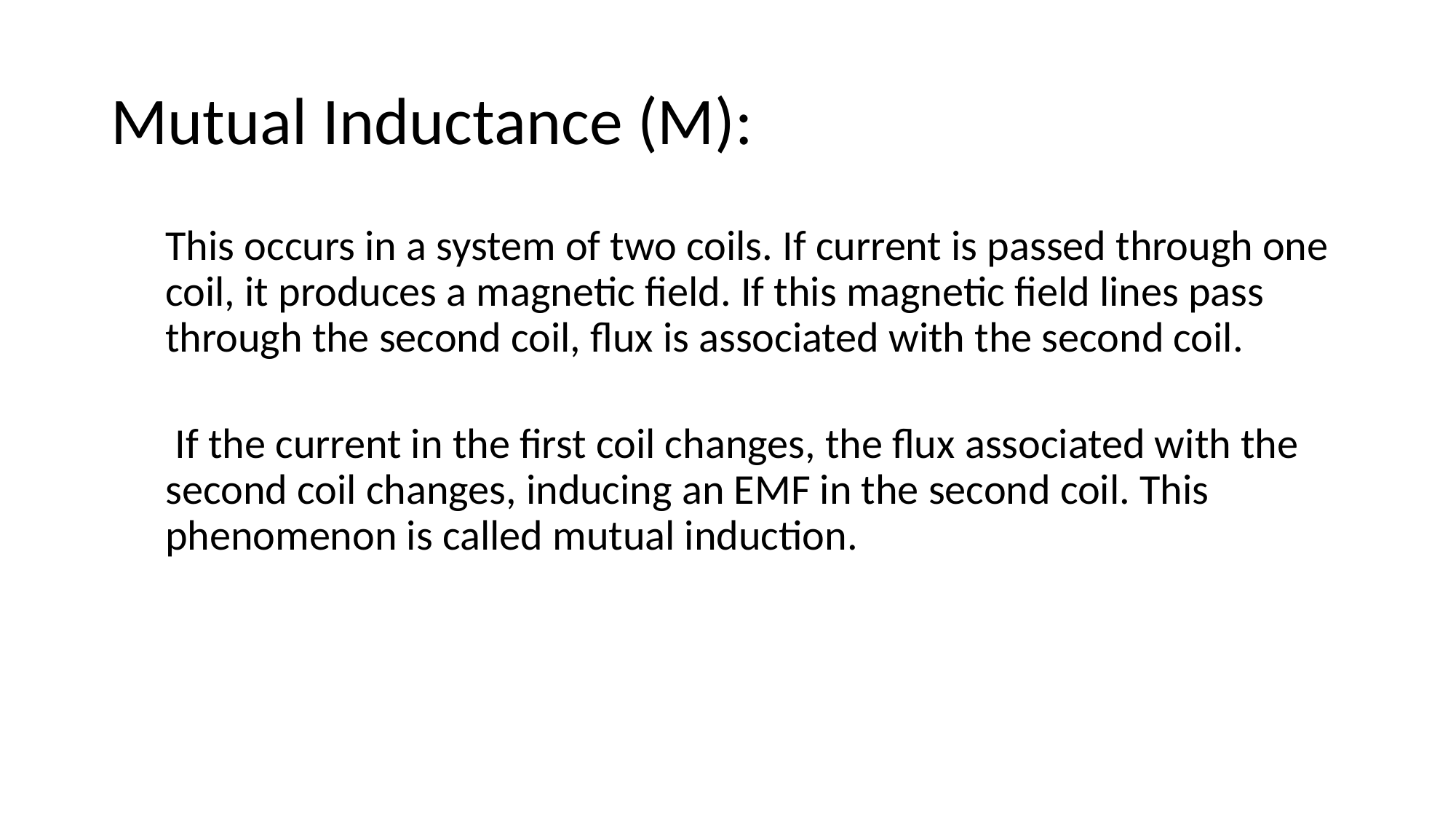

# Mutual Inductance (M):
This occurs in a system of two coils. If current is passed through one coil, it produces a magnetic field. If this magnetic field lines pass through the second coil, flux is associated with the second coil.

 If the current in the first coil changes, the flux associated with the second coil changes, inducing an EMF in the second coil. This phenomenon is called mutual induction.